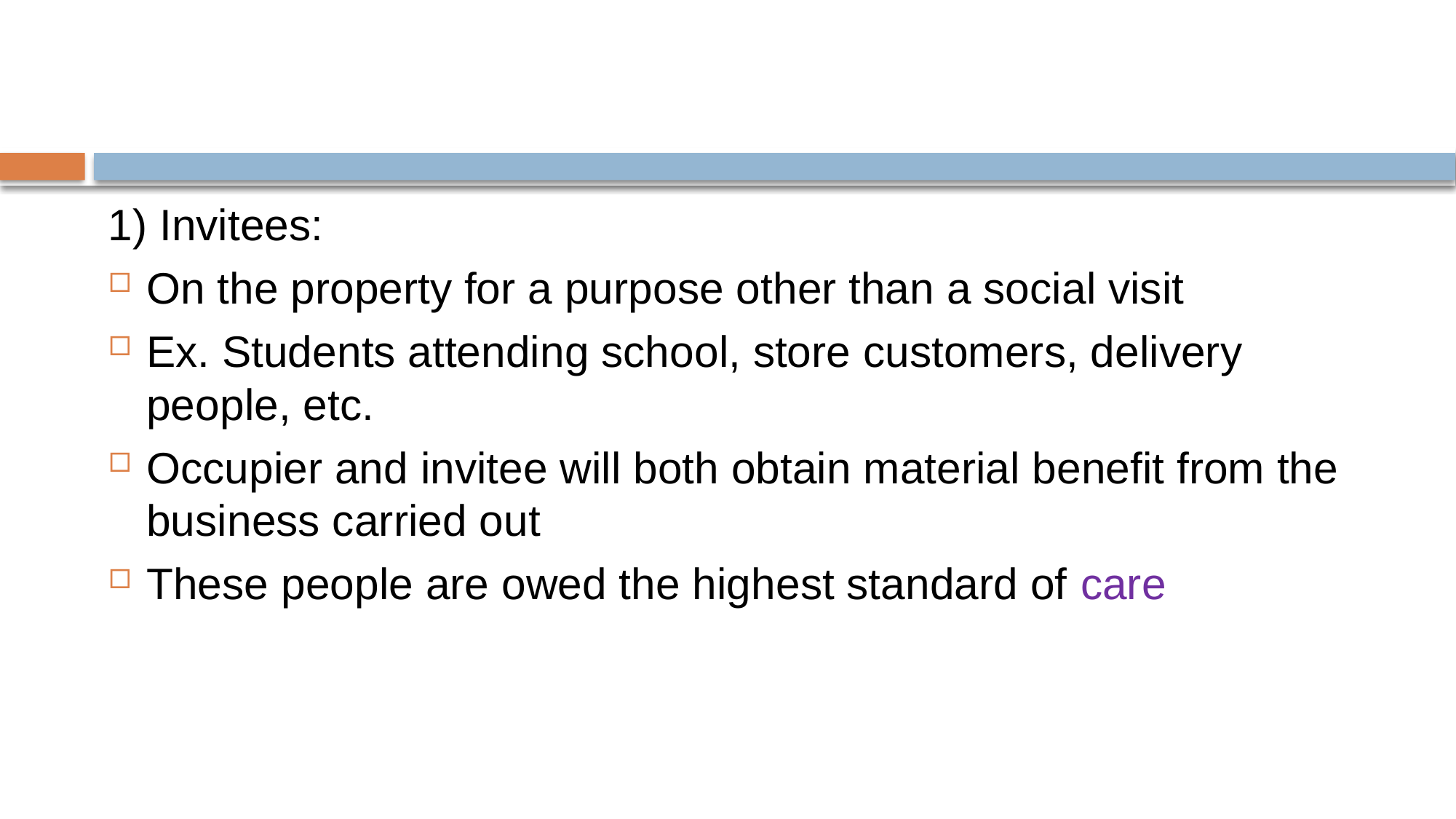

#
1) Invitees:
On the property for a purpose other than a social visit
Ex. Students attending school, store customers, delivery people, etc.
Occupier and invitee will both obtain material benefit from the business carried out
These people are owed the highest standard of care